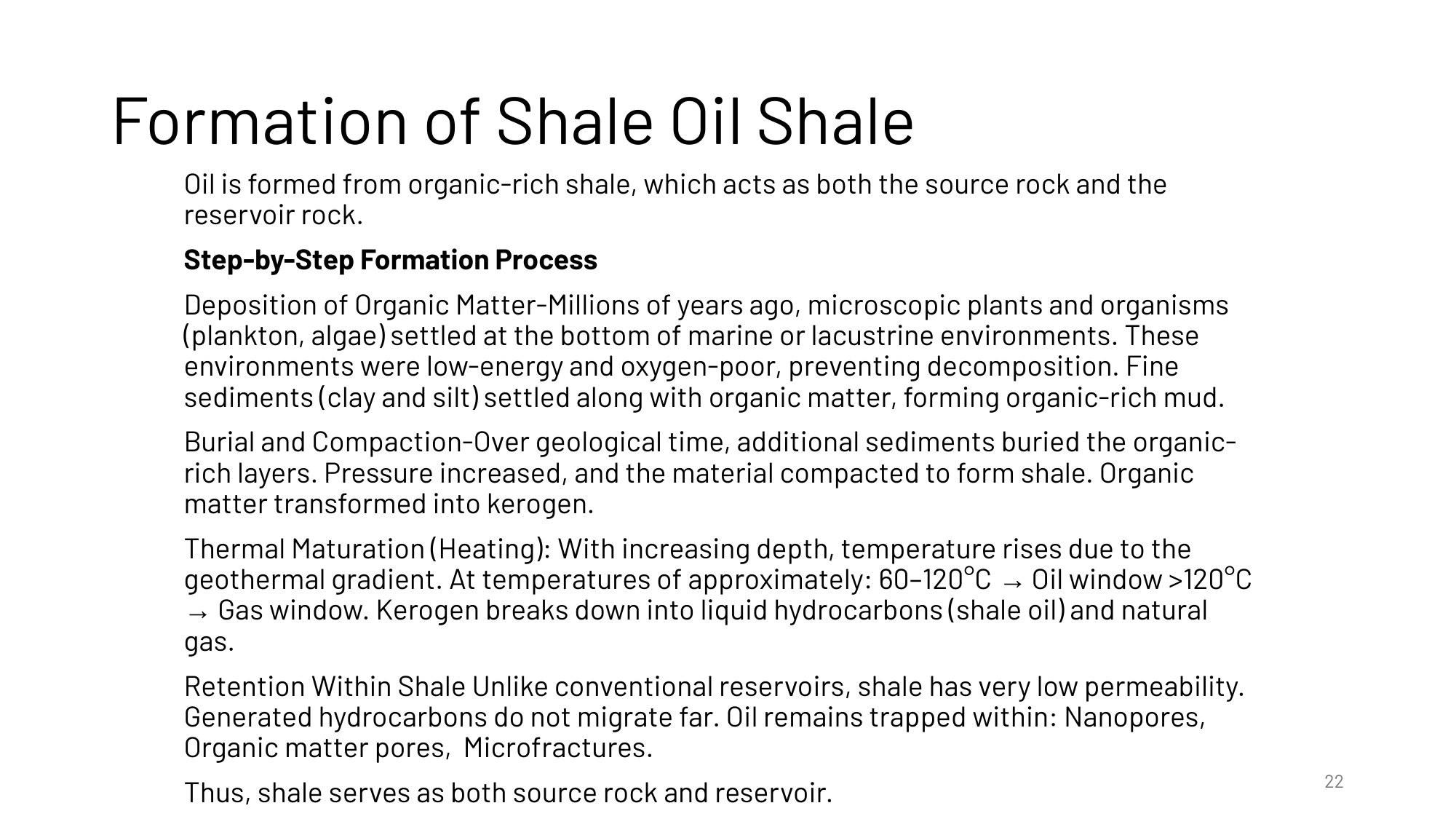

# Formation of Shale Oil Shale
Oil is formed from organic-rich shale, which acts as both the source rock and the reservoir rock.
Step-by-Step Formation Process
Deposition of Organic Matter-Millions of years ago, microscopic plants and organisms (plankton, algae) settled at the bottom of marine or lacustrine environments. These environments were low-energy and oxygen-poor, preventing decomposition. Fine sediments (clay and silt) settled along with organic matter, forming organic-rich mud.
Burial and Compaction-Over geological time, additional sediments buried the organic-rich layers. Pressure increased, and the material compacted to form shale. Organic matter transformed into kerogen.
Thermal Maturation (Heating): With increasing depth, temperature rises due to the geothermal gradient. At temperatures of approximately: 60–120°C → Oil window >120°C → Gas window. Kerogen breaks down into liquid hydrocarbons (shale oil) and natural gas.
Retention Within Shale Unlike conventional reservoirs, shale has very low permeability. Generated hydrocarbons do not migrate far. Oil remains trapped within: Nanopores, Organic matter pores,  Microfractures.
Thus, shale serves as both source rock and reservoir.
22